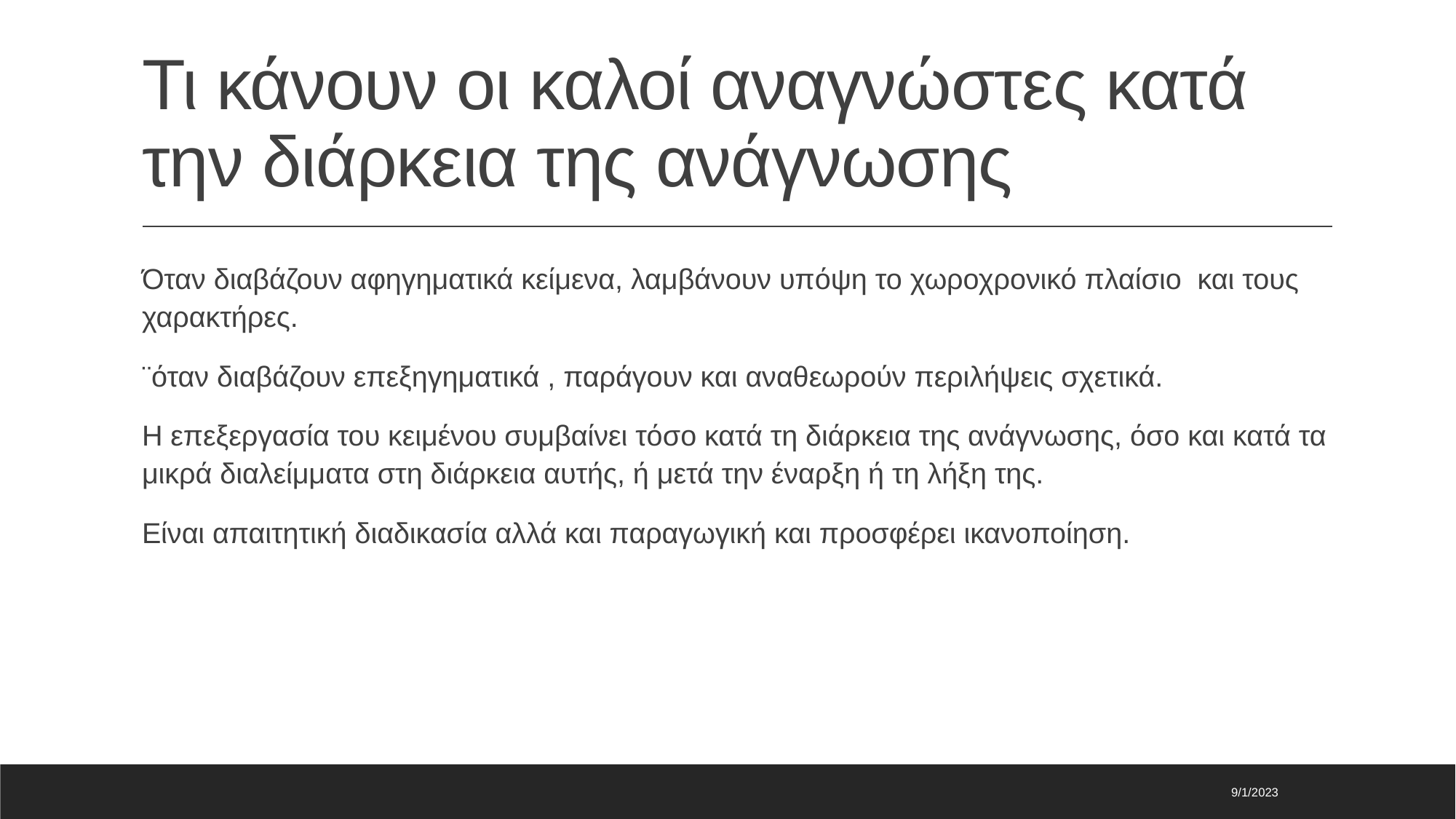

# Τι κάνουν οι καλοί αναγνώστες κατά την διάρκεια της ανάγνωσης
Όταν διαβάζουν αφηγηματικά κείμενα, λαμβάνουν υπόψη το χωροχρονικό πλαίσιο  και τους χαρακτήρες.
¨όταν διαβάζουν επεξηγηματικά , παράγουν και αναθεωρούν περιλήψεις σχετικά.
Η επεξεργασία του κειμένου συμβαίνει τόσο κατά τη διάρκεια της ανάγνωσης, όσο και κατά τα μικρά διαλείμματα στη διάρκεια αυτής, ή μετά την έναρξη ή τη λήξη της.
Είναι απαιτητική διαδικασία αλλά και παραγωγική και προσφέρει ικανοποίηση.
9/1/2023